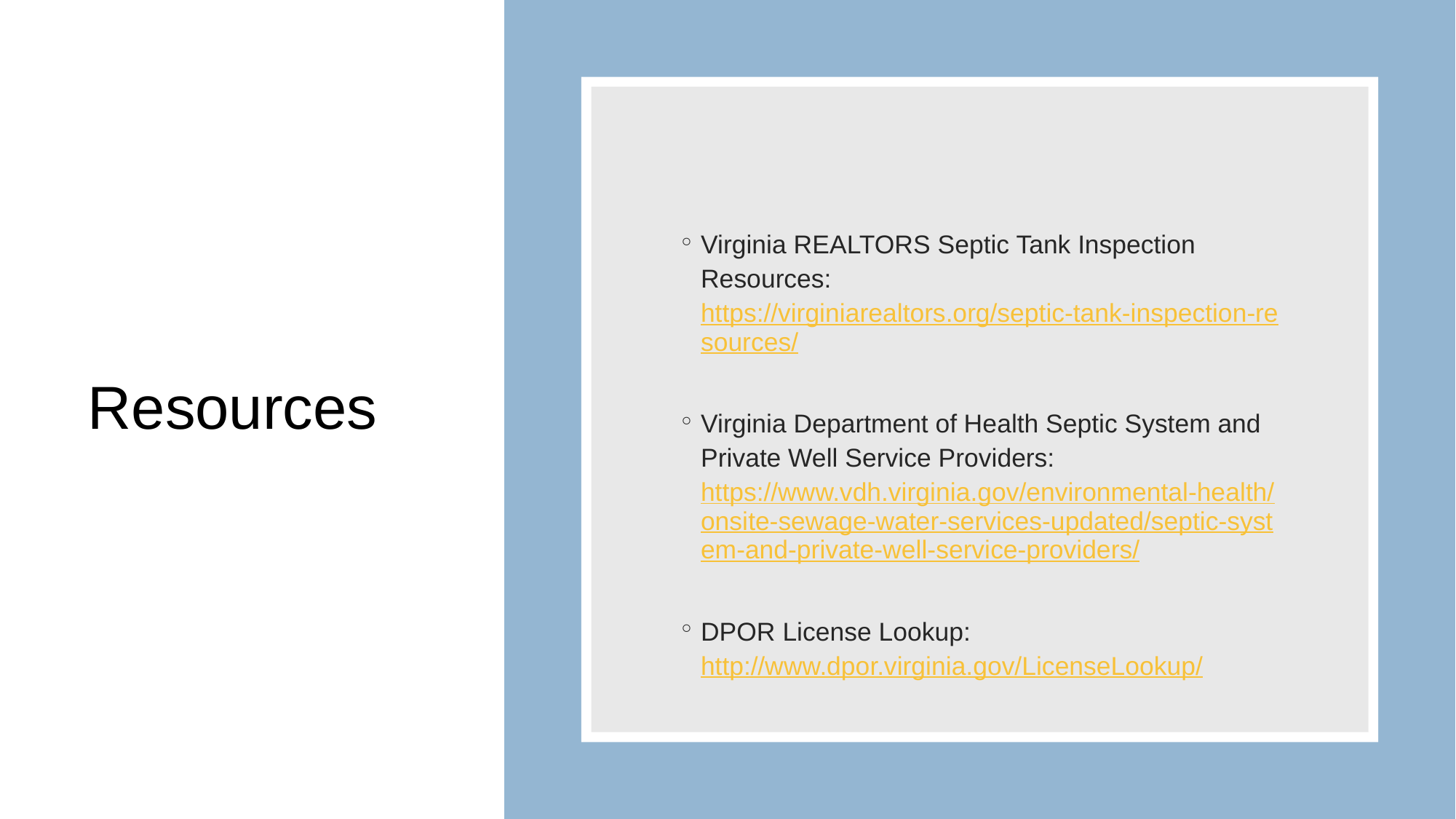

# Resources
Virginia REALTORS Septic Tank Inspection Resources: https://virginiarealtors.org/septic-tank-inspection-resources/
Virginia Department of Health Septic System and Private Well Service Providers: https://www.vdh.virginia.gov/environmental-health/onsite-sewage-water-services-updated/septic-system-and-private-well-service-providers/
DPOR License Lookup: http://www.dpor.virginia.gov/LicenseLookup/